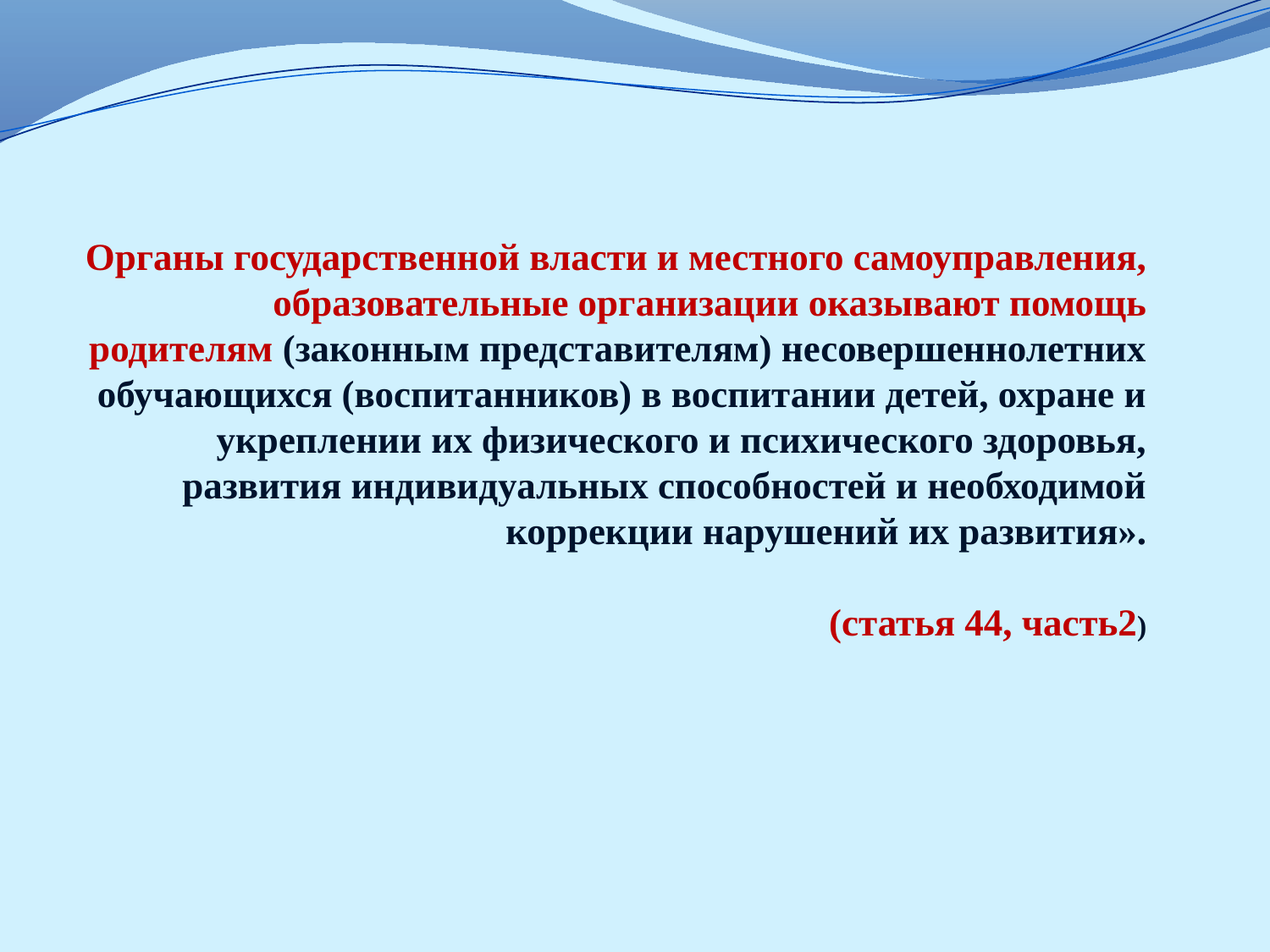

#
Органы государственной власти и местного самоуправления, образовательные организации оказывают помощь родителям (законным представителям) несовершеннолетних обучающихся (воспитанников) в воспитании детей, охране и укреплении их физического и психического здоровья, развития индивидуальных способностей и необходимой коррекции нарушений их развития».

(статья 44, часть2)